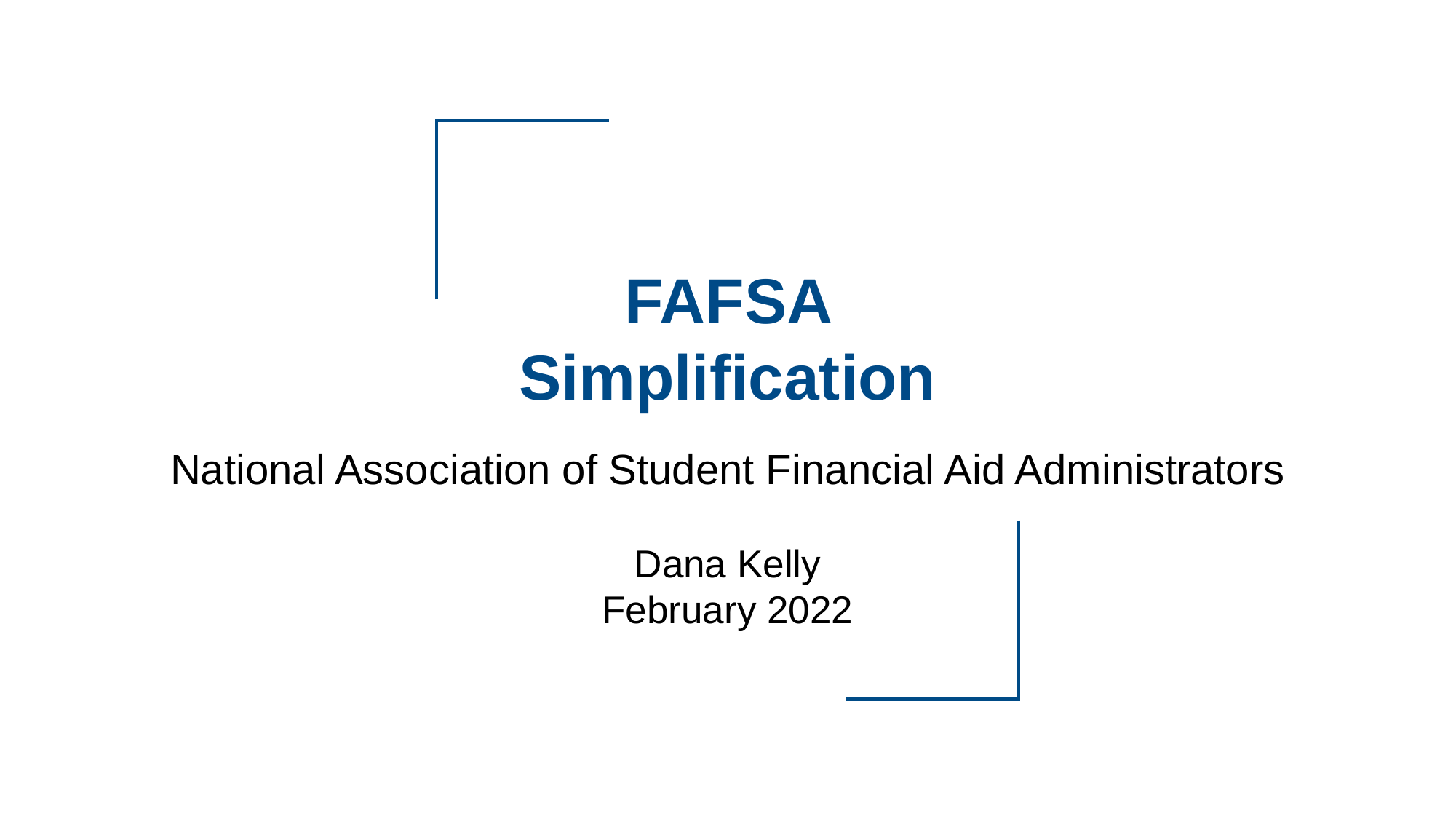

# FAFSA Simplification
National Association of Student Financial Aid Administrators

Dana Kelly
February 2022